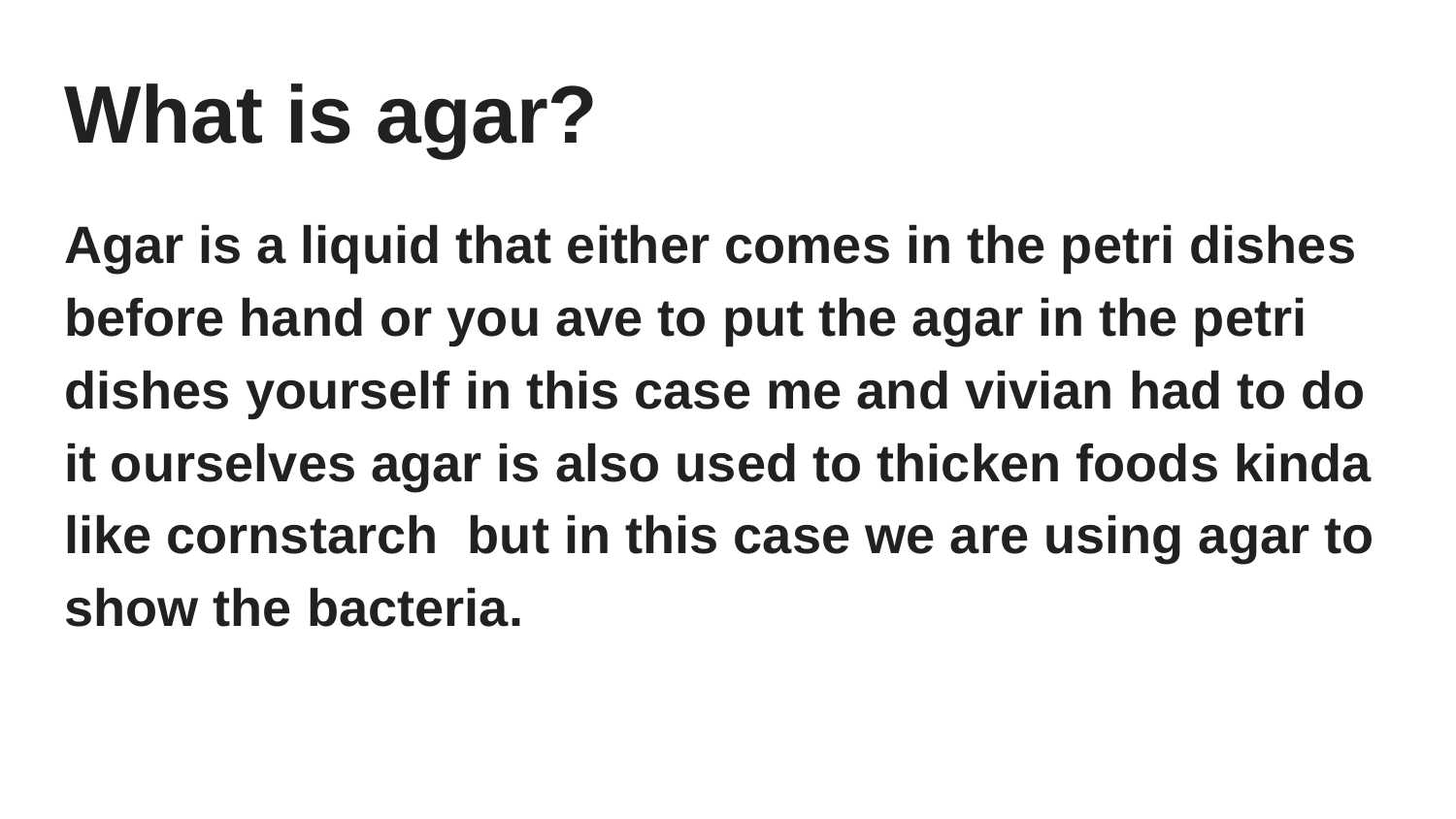

# What is agar?
Agar is a liquid that either comes in the petri dishes before hand or you ave to put the agar in the petri dishes yourself in this case me and vivian had to do it ourselves agar is also used to thicken foods kinda like cornstarch  but in this case we are using agar to show the bacteria.